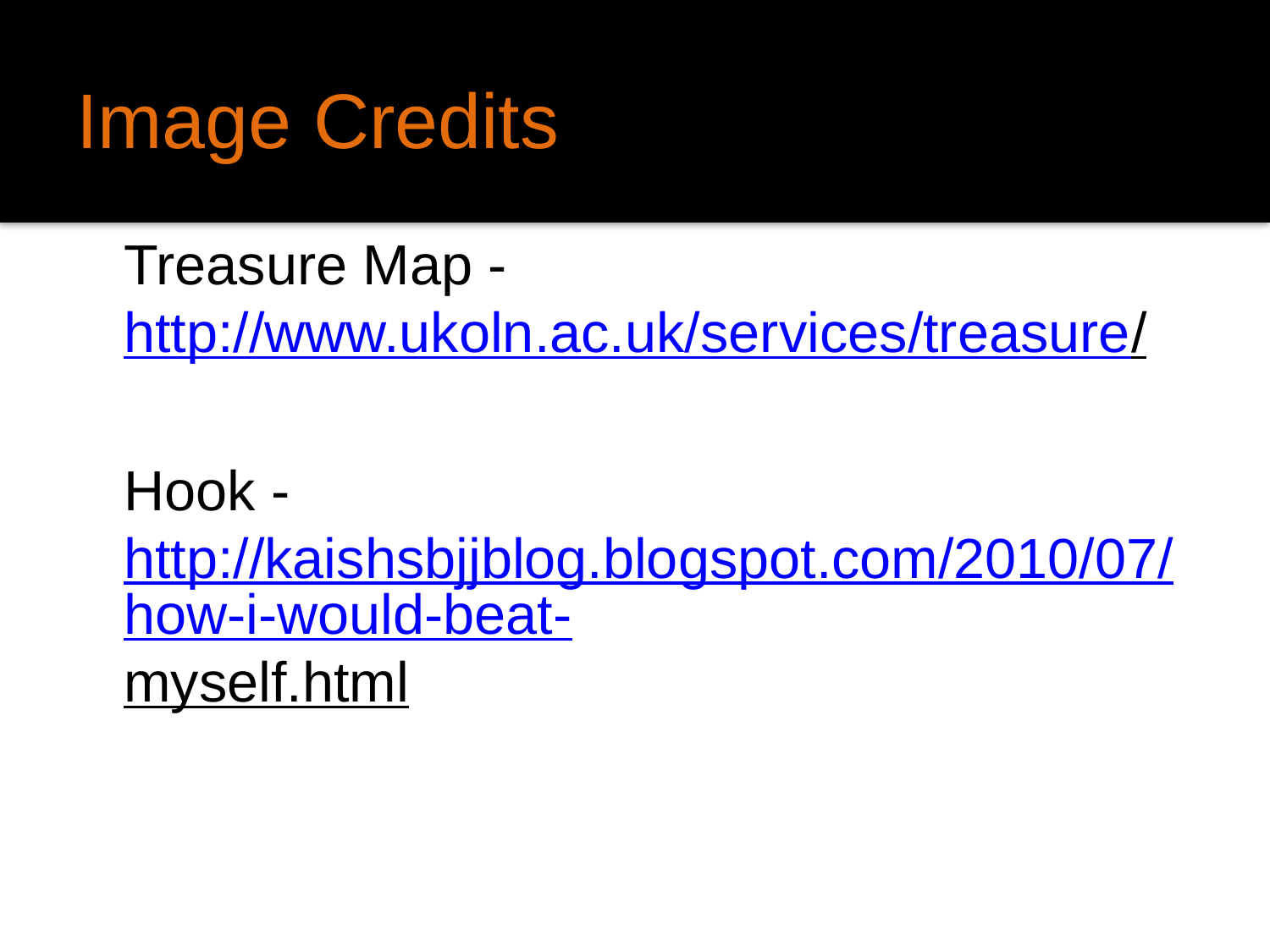

# Image Credits
Treasure Map - http://www.ukoln.ac.uk/services/treasure/

Hook - http://kaishsbjjblog.blogspot.com/2010/07/how-i-would-beat-myself.html